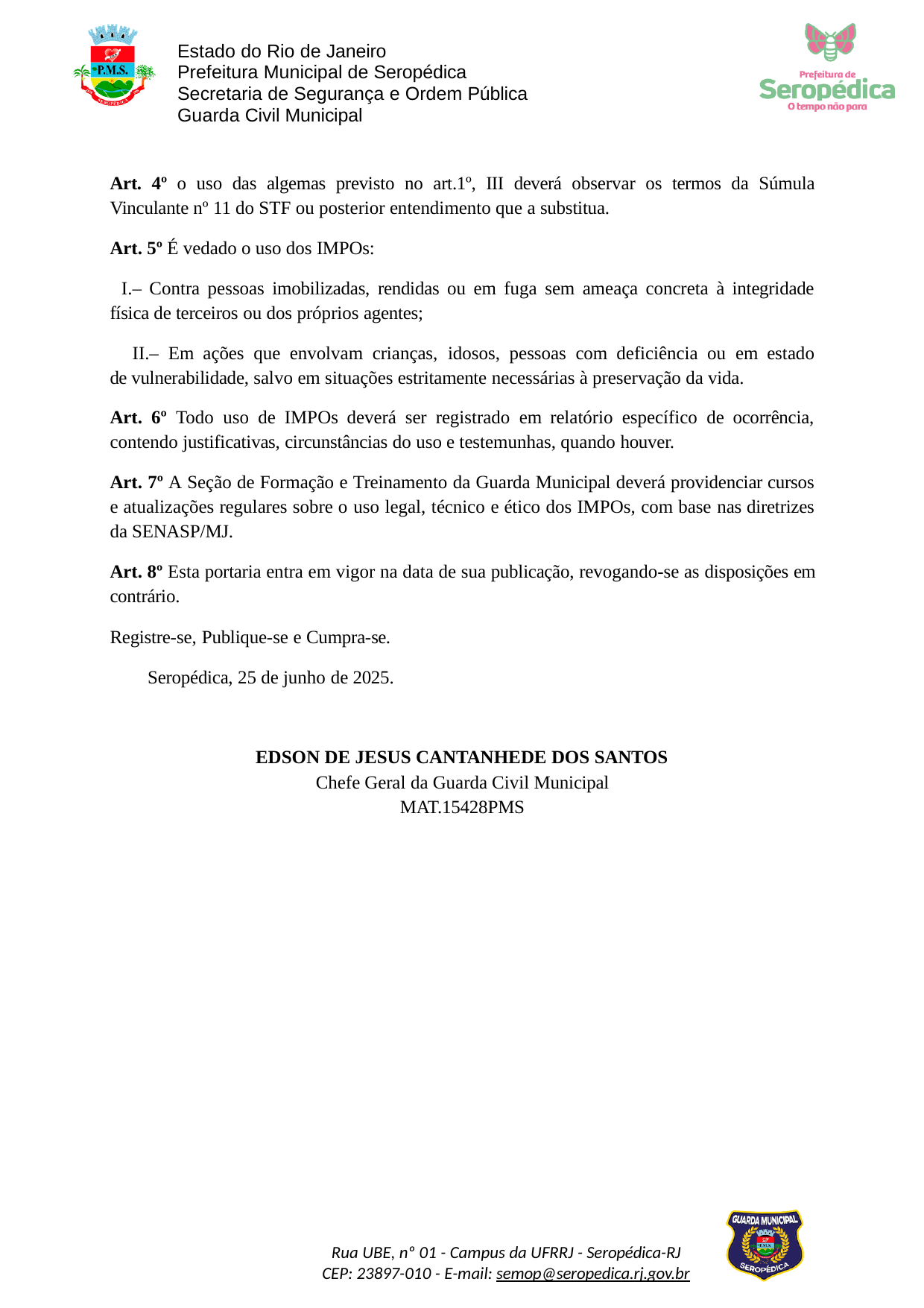

Estado do Rio de Janeiro Prefeitura Municipal de Seropédica
Secretaria de Segurança e Ordem Pública Guarda Civil Municipal

Art. 4º o uso das algemas previsto no art.1º, III deverá observar os termos da Súmula Vinculante nº 11 do STF ou posterior entendimento que a substitua.
Art. 5º É vedado o uso dos IMPOs:
– Contra pessoas imobilizadas, rendidas ou em fuga sem ameaça concreta à integridade física de terceiros ou dos próprios agentes;
– Em ações que envolvam crianças, idosos, pessoas com deficiência ou em estado de vulnerabilidade, salvo em situações estritamente necessárias à preservação da vida.
Art. 6º Todo uso de IMPOs deverá ser registrado em relatório específico de ocorrência, contendo justificativas, circunstâncias do uso e testemunhas, quando houver.
Art. 7º A Seção de Formação e Treinamento da Guarda Municipal deverá providenciar cursos e atualizações regulares sobre o uso legal, técnico e ético dos IMPOs, com base nas diretrizes da SENASP/MJ.
Art. 8º Esta portaria entra em vigor na data de sua publicação, revogando-se as disposições em contrário.
Registre-se, Publique-se e Cumpra-se. Seropédica, 25 de junho de 2025.
EDSON DE JESUS CANTANHEDE DOS SANTOS
Chefe Geral da Guarda Civil Municipal MAT.15428PMS
Rua UBE, nº 01 - Campus da UFRRJ - Seropédica-RJ
CEP: 23897-010 - E-mail: semop@seropedica.rj.gov.br